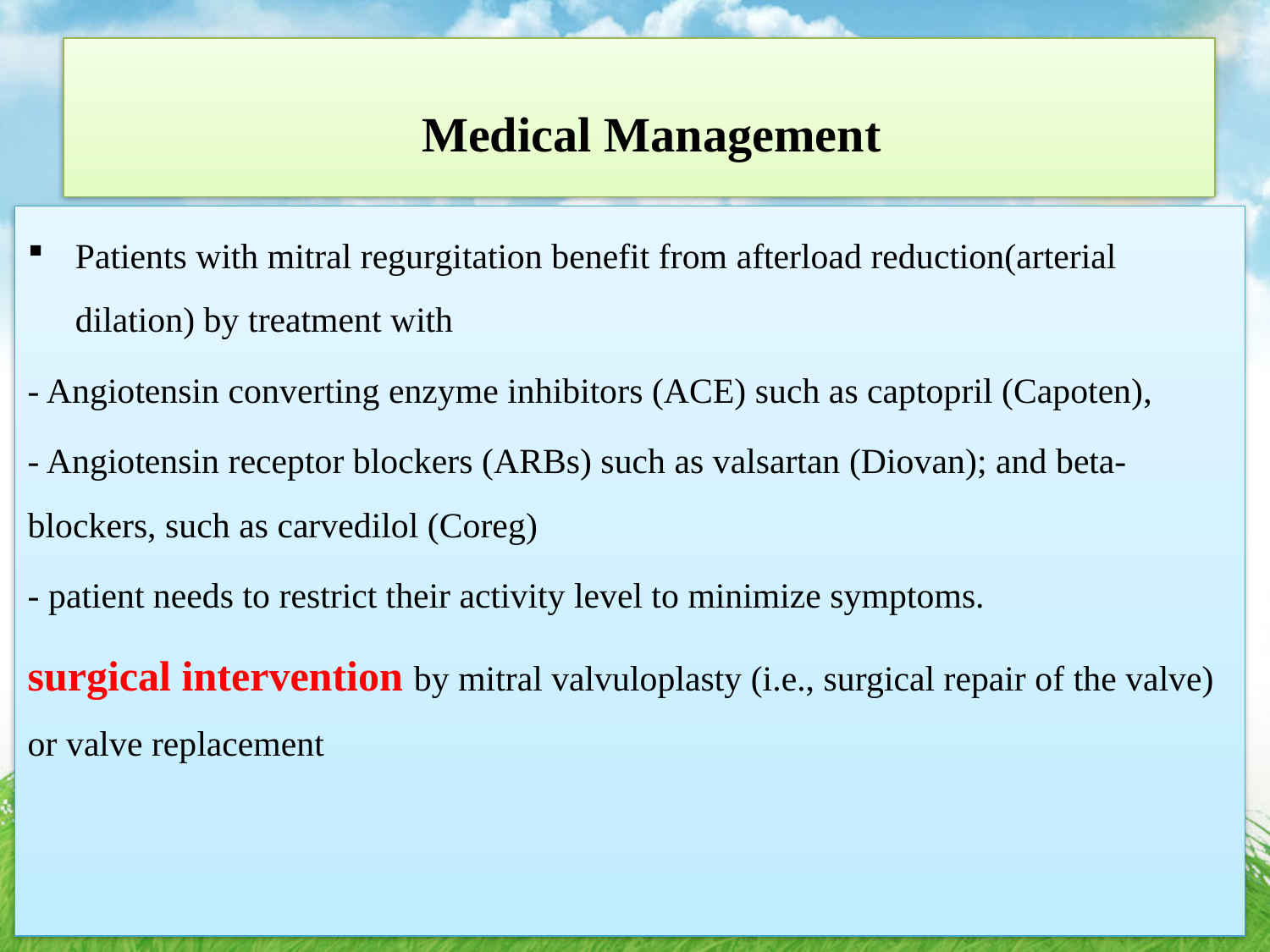

# Medical Management
Patients with mitral regurgitation benefit from afterload reduction(arterial dilation) by treatment with
- Angiotensin converting enzyme inhibitors (ACE) such as captopril (Capoten),
- Angiotensin receptor blockers (ARBs) such as valsartan (Diovan); and beta-blockers, such as carvedilol (Coreg)
- patient needs to restrict their activity level to minimize symptoms.
surgical intervention by mitral valvuloplasty (i.e., surgical repair of the valve) or valve replacement